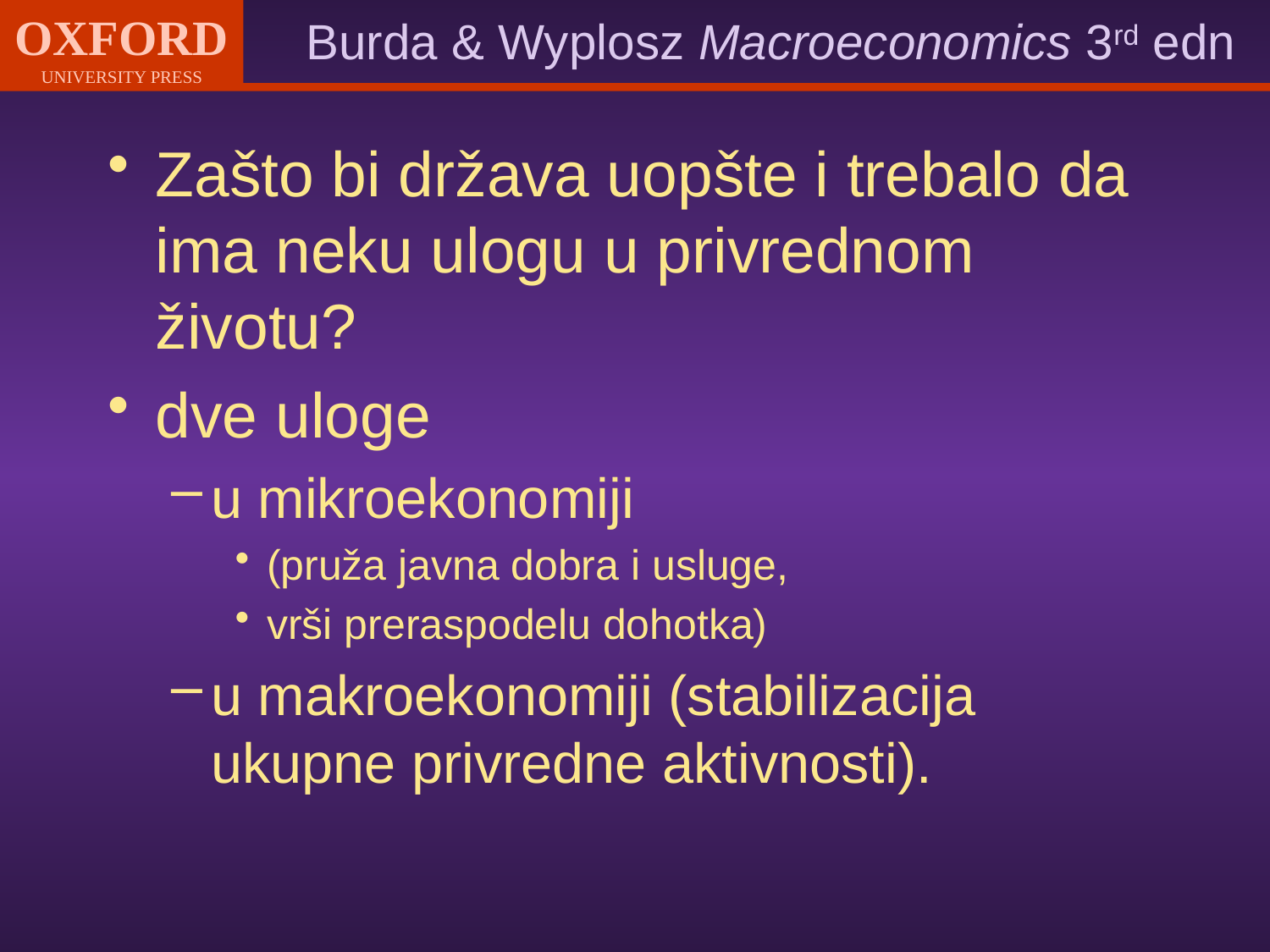

Zašto bi država uopšte i trebalo da ima neku ulogu u privrednom životu?
dve uloge
u mikroekonomiji
(pruža javna dobra i usluge,
vrši preraspodelu dohotka)
u makroekonomiji (stabilizacija ukupne privredne aktivnosti).

#